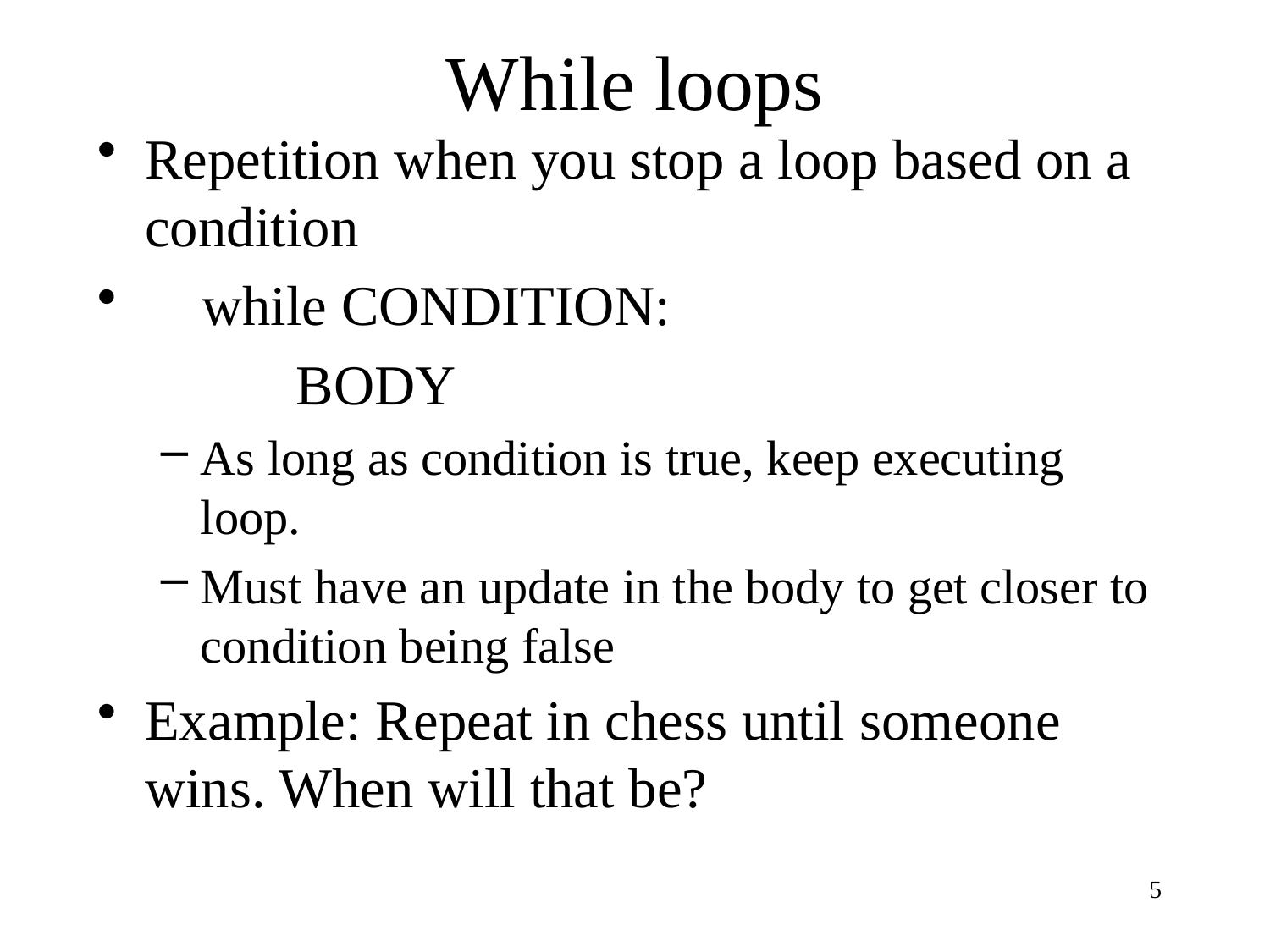

# While loops
Repetition when you stop a loop based on a condition
    while CONDITION:
              BODY
As long as condition is true, keep executing loop.
Must have an update in the body to get closer to condition being false
Example: Repeat in chess until someone wins. When will that be?
5